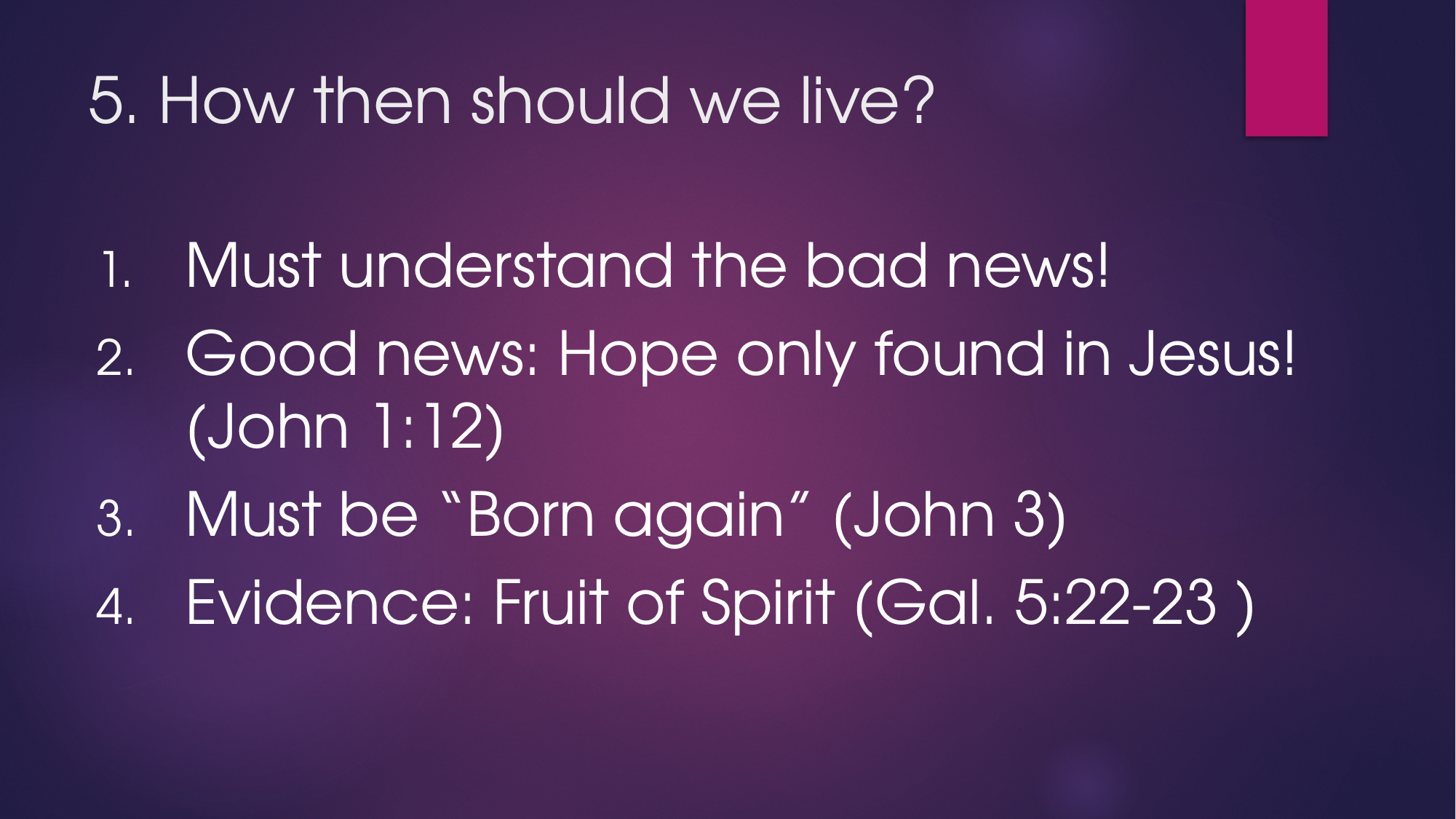

# 5. How then should we live?
Must understand the bad news!
Good news: Hope only found in Jesus! (John 1:12)
Must be “Born again” (John 3)
Evidence: Fruit of Spirit (Gal. 5:22-23 )